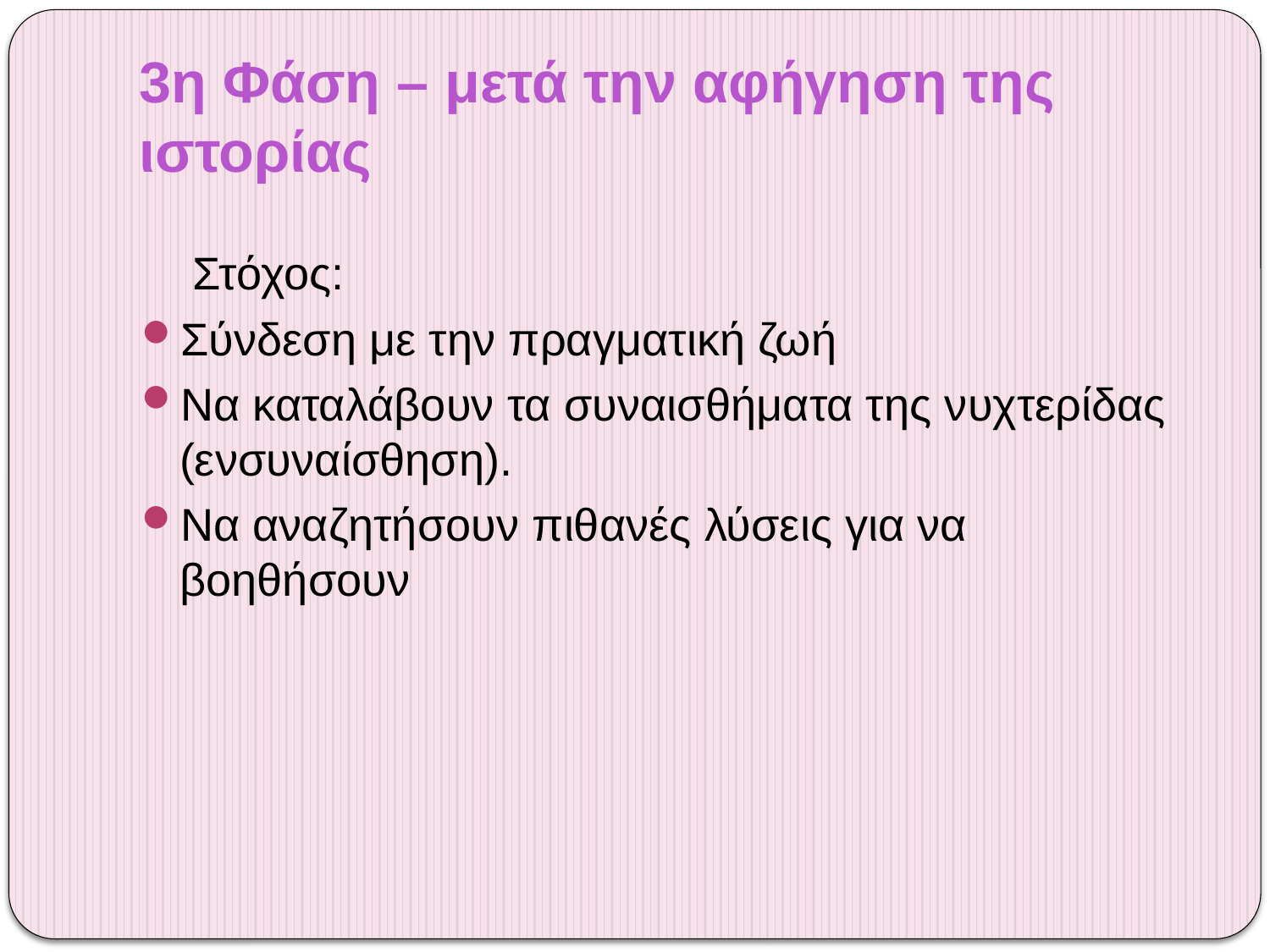

# 3η Φάση – μετά την αφήγηση της ιστορίας
    Στόχος:
Σύνδεση με την πραγματική ζωή
Να καταλάβουν τα συναισθήματα της νυχτερίδας (ενσυναίσθηση).
Να αναζητήσουν πιθανές λύσεις για να βοηθήσουν